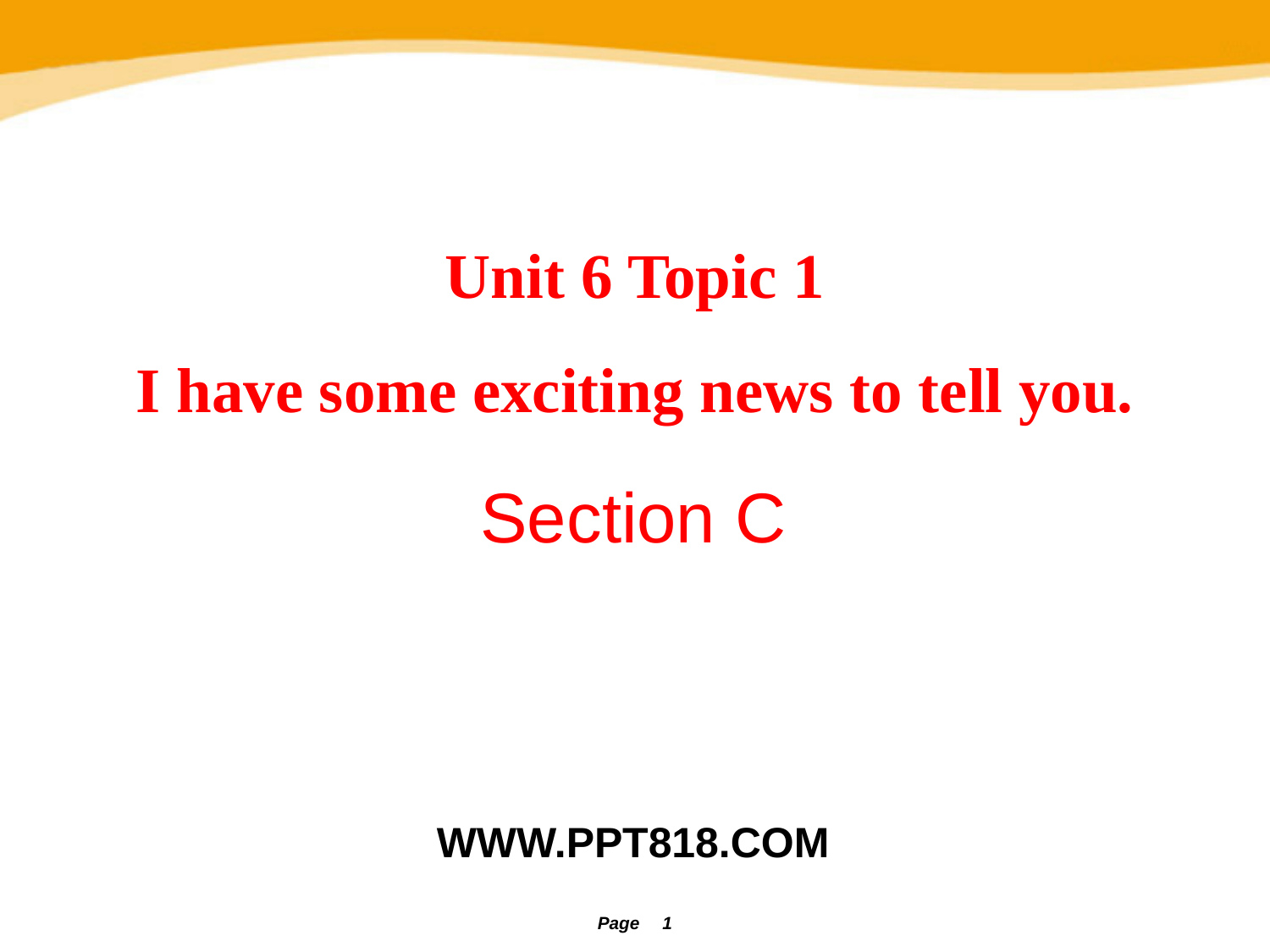

Unit 6 Topic 1
I have some exciting news to tell you.
Section C
WWW.PPT818.COM